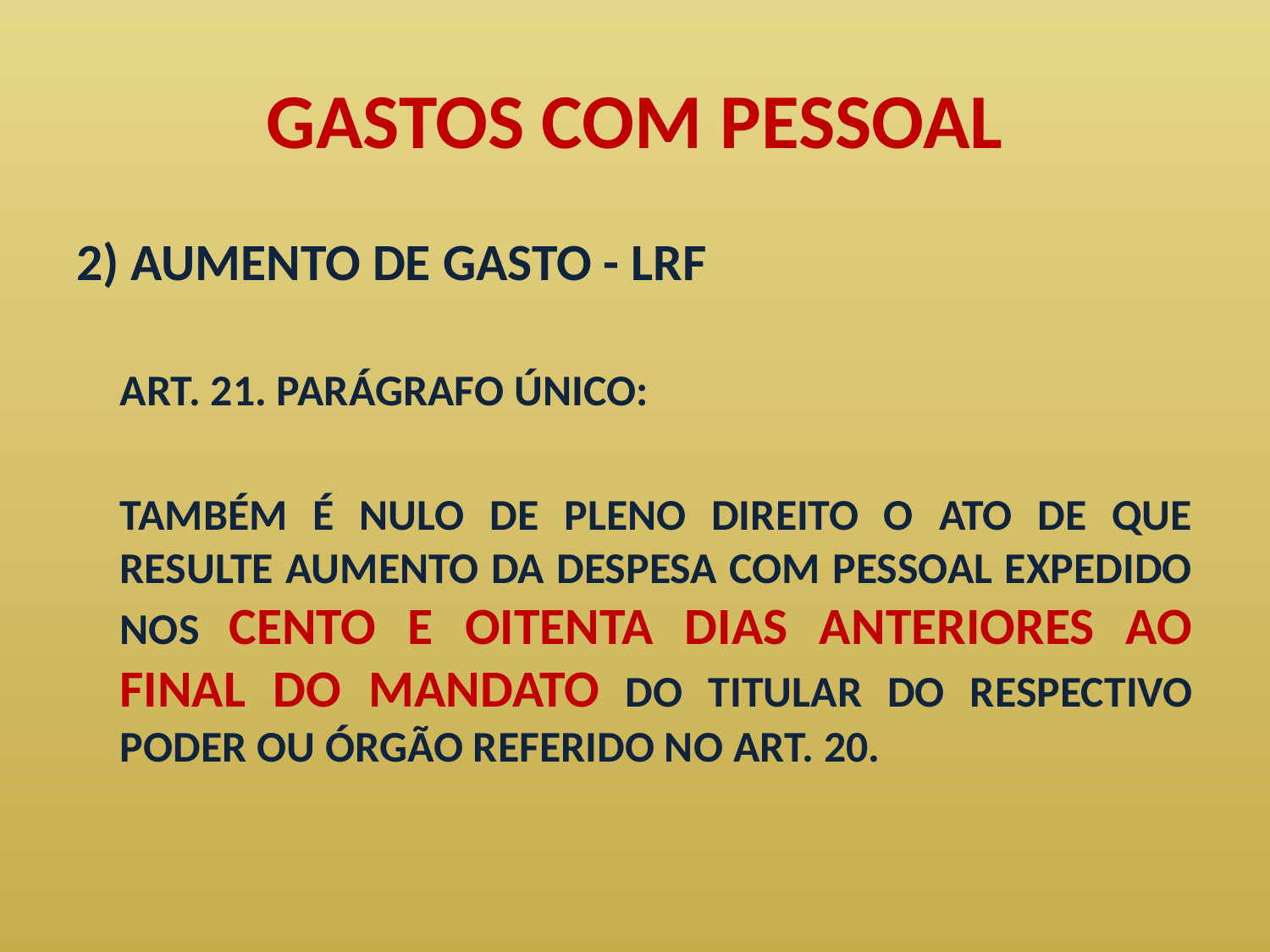

# GASTOS COM PESSOAL
2) AUMENTO DE GASTO - LRF

	ART. 21. PARÁGRAFO ÚNICO:

	TAMBÉM É NULO DE PLENO DIREITO O ATO DE QUE RESULTE AUMENTO DA DESPESA COM PESSOAL EXPEDIDO NOS CENTO E OITENTA DIAS ANTERIORES AO FINAL DO MANDATO DO TITULAR DO RESPECTIVO PODER OU ÓRGÃO REFERIDO NO ART. 20.